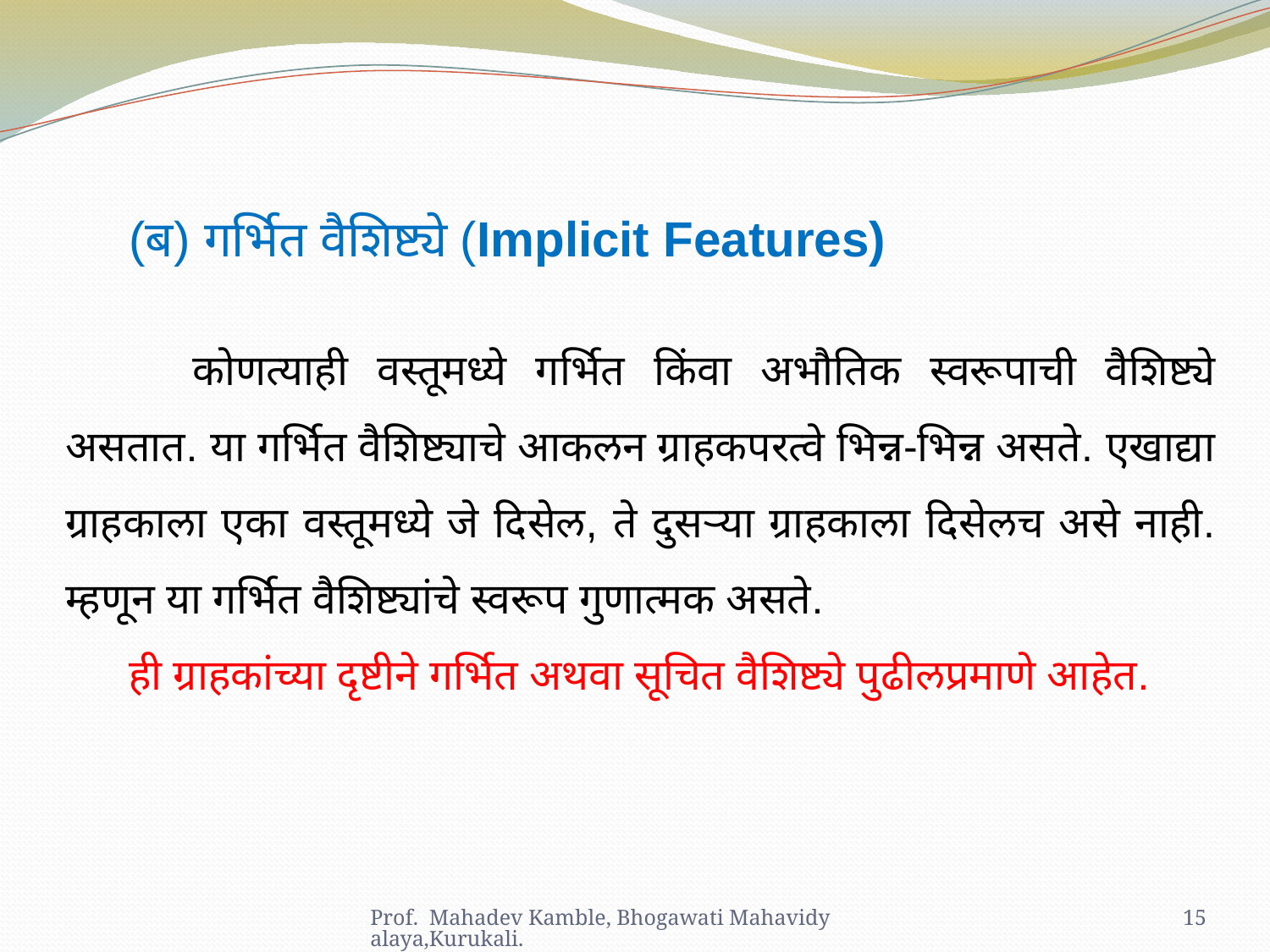

(ब) गर्भित वैशिष्ट्ये (Implicit Features)

	कोणत्याही वस्तूमध्ये गर्भित किंवा अभौतिक स्वरूपाची वैशिष्ट्ये असतात. या गर्भित वैशिष्ट्याचे आकलन ग्राहकपरत्वे भिन्न-भिन्न असते. एखाद्या ग्राहकाला एका वस्तूमध्ये जे दिसेल, ते दुसऱ्या ग्राहकाला दिसेलच असे नाही. म्हणून या गर्भित वैशिष्ट्यांचे स्वरूप गुणात्मक असते.
ही ग्राहकांच्या दृष्टीने गर्भित अथवा सूचित वैशिष्ट्ये पुढीलप्रमाणे आहेत.
Prof.  Mahadev Kamble, Bhogawati Mahavidyalaya,Kurukali.
15